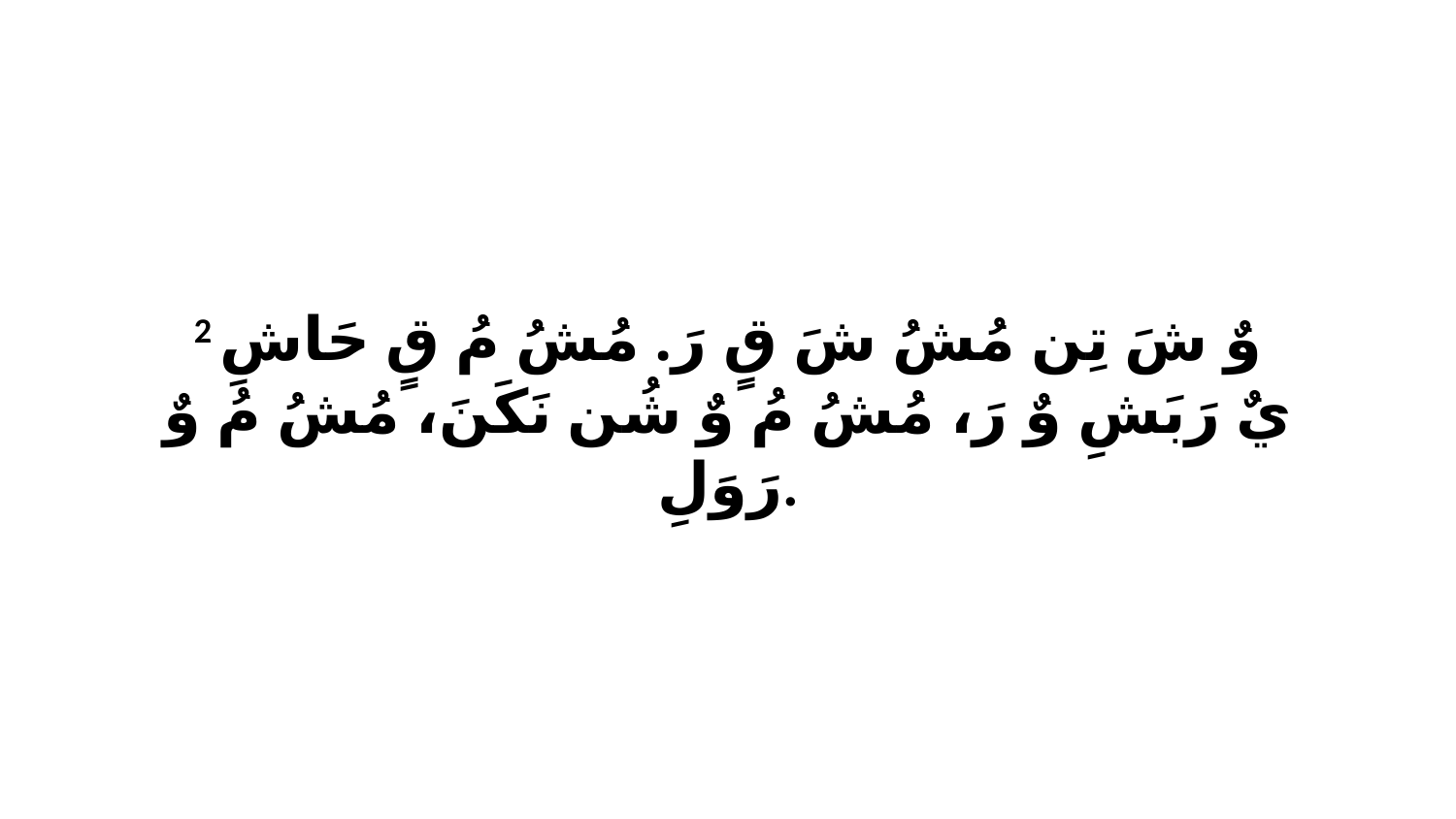

2 وٌ شَ تِن مُشُ شَ قٍ رَ. مُشُ مُ قٍ حَاشِ يٌ رَبَشِ وٌ رَ، مُشُ مُ وٌ شُن نَكَنَ، مُشُ مُ وٌ رَوَلِ.